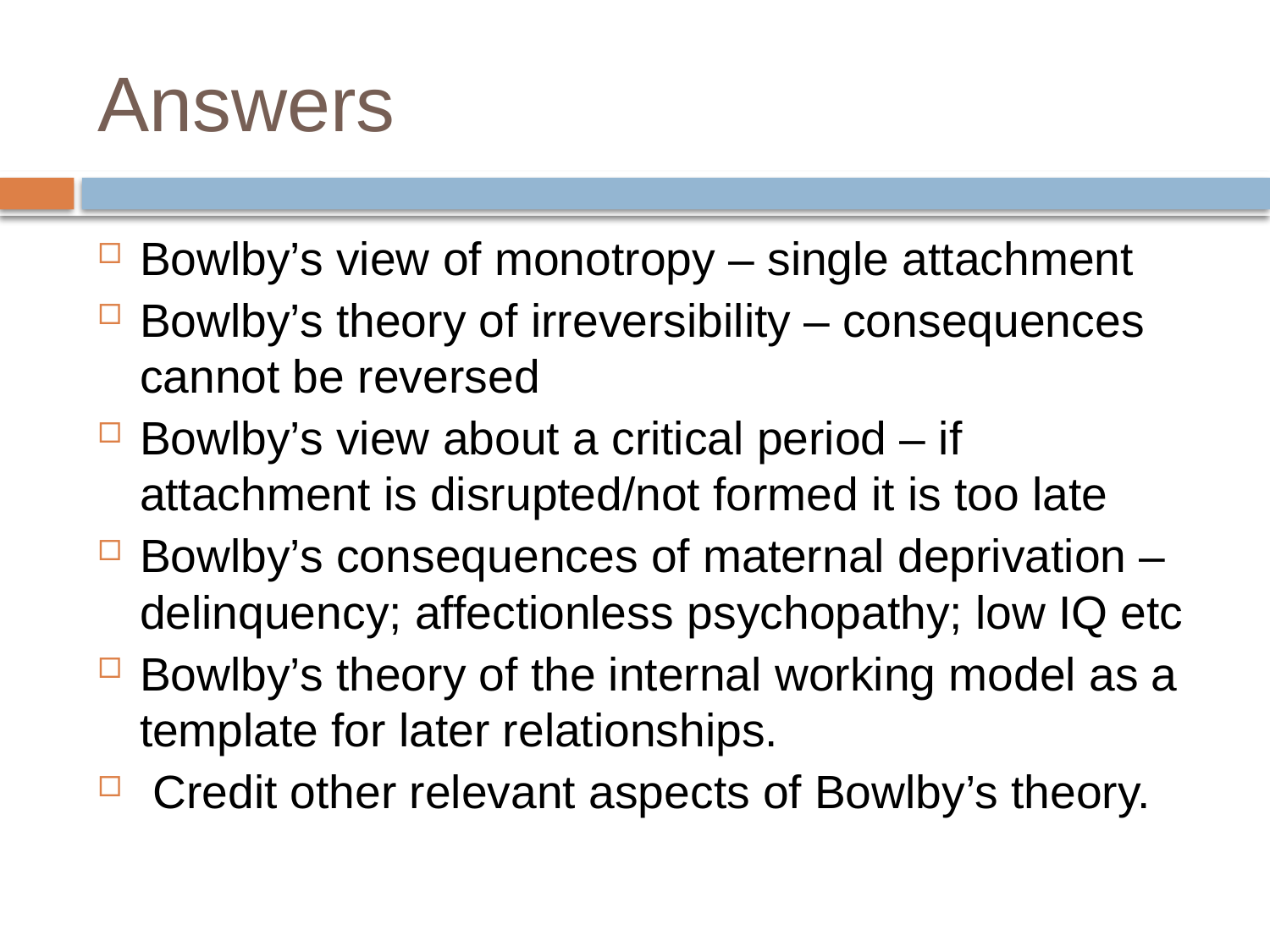

# Answers
Bowlby’s view of monotropy – single attachment
Bowlby’s theory of irreversibility – consequences cannot be reversed
Bowlby’s view about a critical period – if attachment is disrupted/not formed it is too late
Bowlby’s consequences of maternal deprivation – delinquency; affectionless psychopathy; low IQ etc
Bowlby’s theory of the internal working model as a template for later relationships.
 Credit other relevant aspects of Bowlby’s theory.